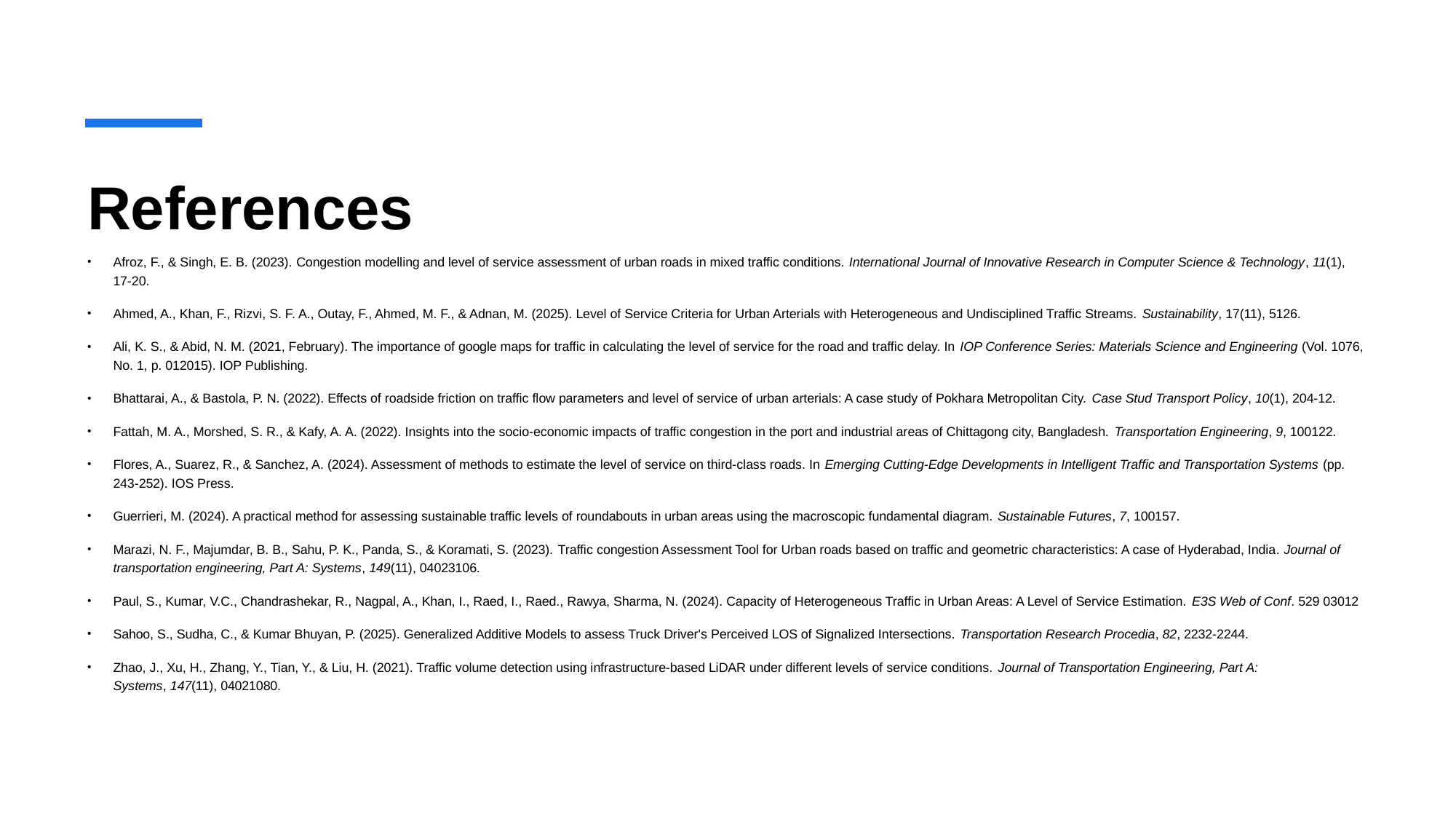

# References
Afroz, F., & Singh, E. B. (2023). Congestion modelling and level of service assessment of urban roads in mixed traffic conditions. International Journal of Innovative Research in Computer Science & Technology, 11(1), 17-20.
Ahmed, A., Khan, F., Rizvi, S. F. A., Outay, F., Ahmed, M. F., & Adnan, M. (2025). Level of Service Criteria for Urban Arterials with Heterogeneous and Undisciplined Traffic Streams. Sustainability, 17(11), 5126.
Ali, K. S., & Abid, N. M. (2021, February). The importance of google maps for traffic in calculating the level of service for the road and traffic delay. In IOP Conference Series: Materials Science and Engineering (Vol. 1076, No. 1, p. 012015). IOP Publishing.
Bhattarai, A., & Bastola, P. N. (2022). Effects of roadside friction on traffic flow parameters and level of service of urban arterials: A case study of Pokhara Metropolitan City. Case Stud Transport Policy, 10(1), 204-12.
Fattah, M. A., Morshed, S. R., & Kafy, A. A. (2022). Insights into the socio-economic impacts of traffic congestion in the port and industrial areas of Chittagong city, Bangladesh. Transportation Engineering, 9, 100122.
Flores, A., Suarez, R., & Sanchez, A. (2024). Assessment of methods to estimate the level of service on third-class roads. In Emerging Cutting-Edge Developments in Intelligent Traffic and Transportation Systems (pp. 243-252). IOS Press.
Guerrieri, M. (2024). A practical method for assessing sustainable traffic levels of roundabouts in urban areas using the macroscopic fundamental diagram. Sustainable Futures, 7, 100157.
Marazi, N. F., Majumdar, B. B., Sahu, P. K., Panda, S., & Koramati, S. (2023). Traffic congestion Assessment Tool for Urban roads based on traffic and geometric characteristics: A case of Hyderabad, India. Journal of transportation engineering, Part A: Systems, 149(11), 04023106.
Paul, S., Kumar, V.C., Chandrashekar, R., Nagpal, A., Khan, I., Raed, I., Raed., Rawya, Sharma, N. (2024). Capacity of Heterogeneous Traffic in Urban Areas: A Level of Service Estimation. E3S Web of Conf. 529 03012
Sahoo, S., Sudha, C., & Kumar Bhuyan, P. (2025). Generalized Additive Models to assess Truck Driver's Perceived LOS of Signalized Intersections. Transportation Research Procedia, 82, 2232-2244.
Zhao, J., Xu, H., Zhang, Y., Tian, Y., & Liu, H. (2021). Traffic volume detection using infrastructure-based LiDAR under different levels of service conditions. Journal of Transportation Engineering, Part A: Systems, 147(11), 04021080.